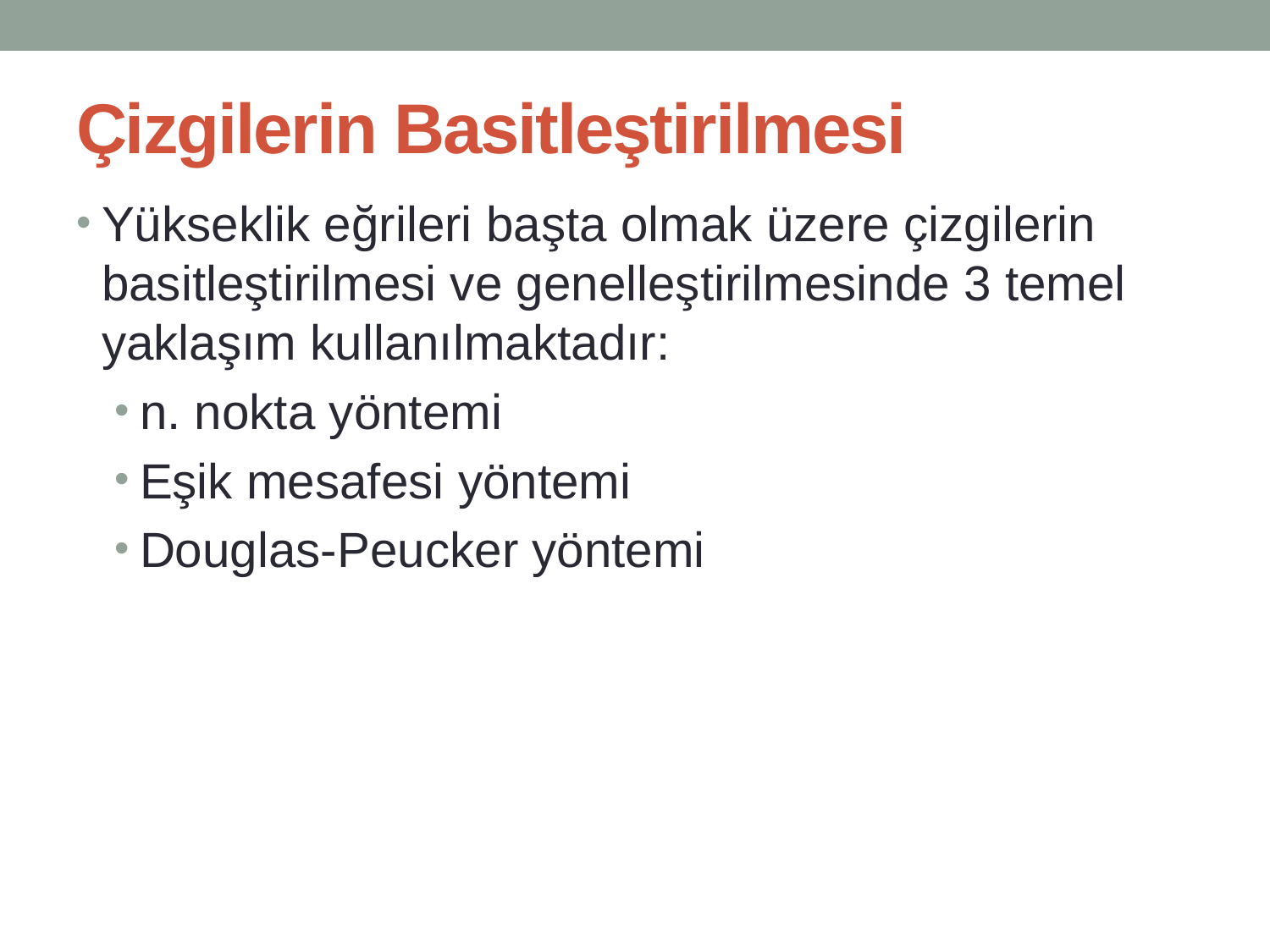

# Çizgilerin Basitleştirilmesi
Yükseklik eğrileri başta olmak üzere çizgilerin basitleştirilmesi ve genelleştirilmesinde 3 temel yaklaşım kullanılmaktadır:
n. nokta yöntemi
Eşik mesafesi yöntemi
Douglas-Peucker yöntemi